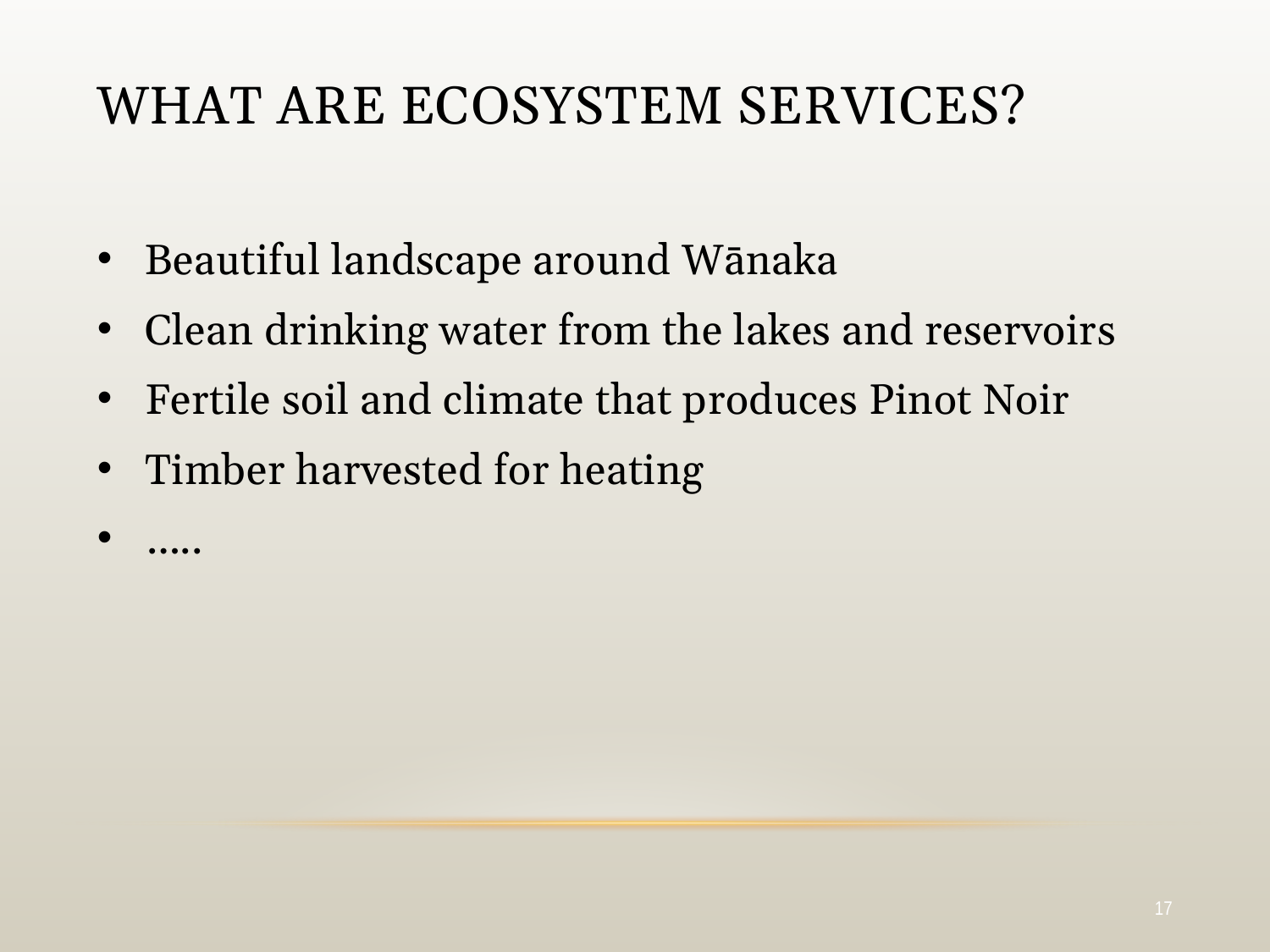

# What are ecosystem services?
Beautiful landscape around Wānaka
Clean drinking water from the lakes and reservoirs
Fertile soil and climate that produces Pinot Noir
Timber harvested for heating
…..

17